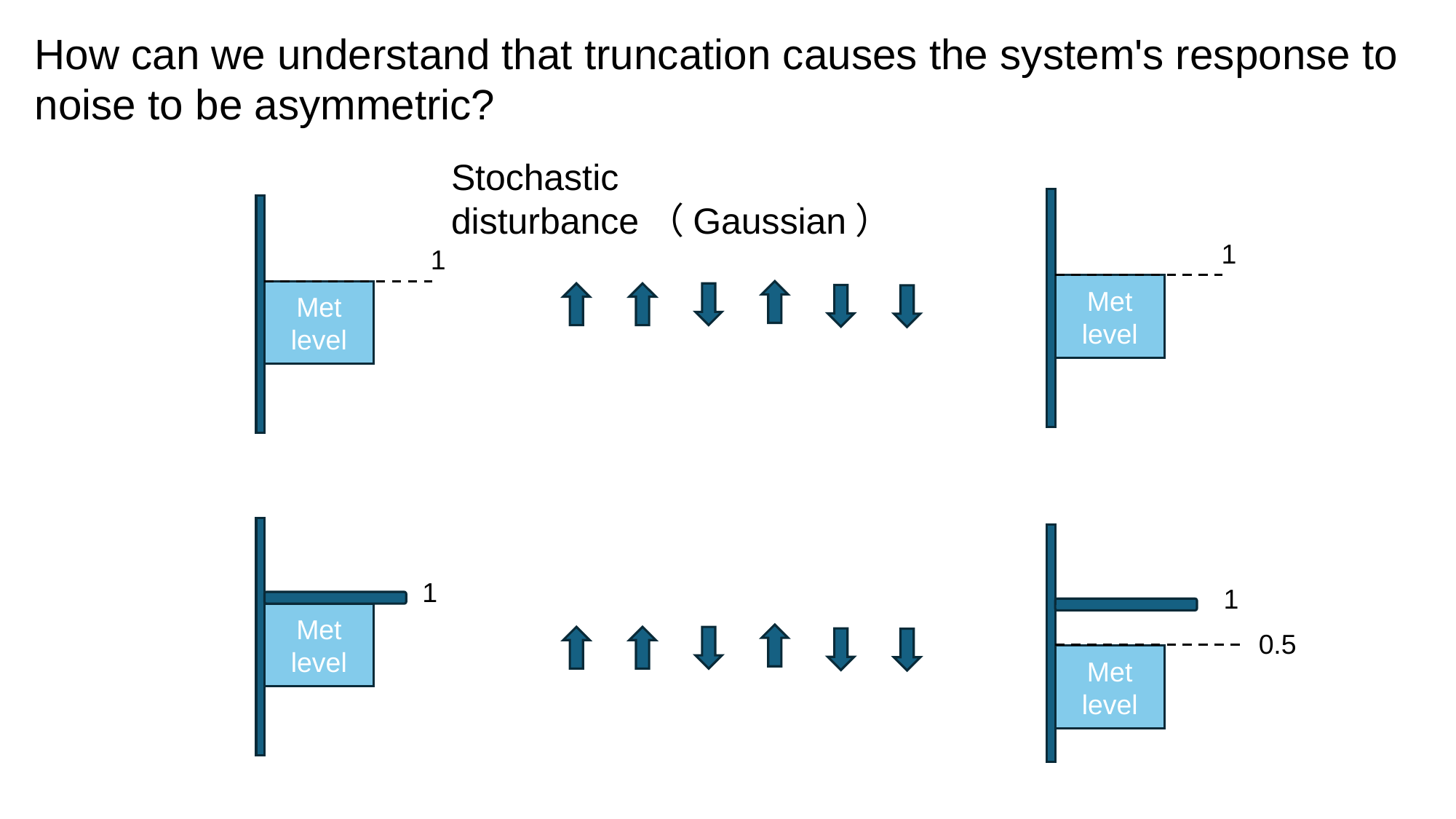

How can we understand that truncation causes the system's response to noise to be asymmetric?
Stochastic disturbance（Gaussian）
1
1
Met level
Met level

1
1

Met level
0.5

Met level